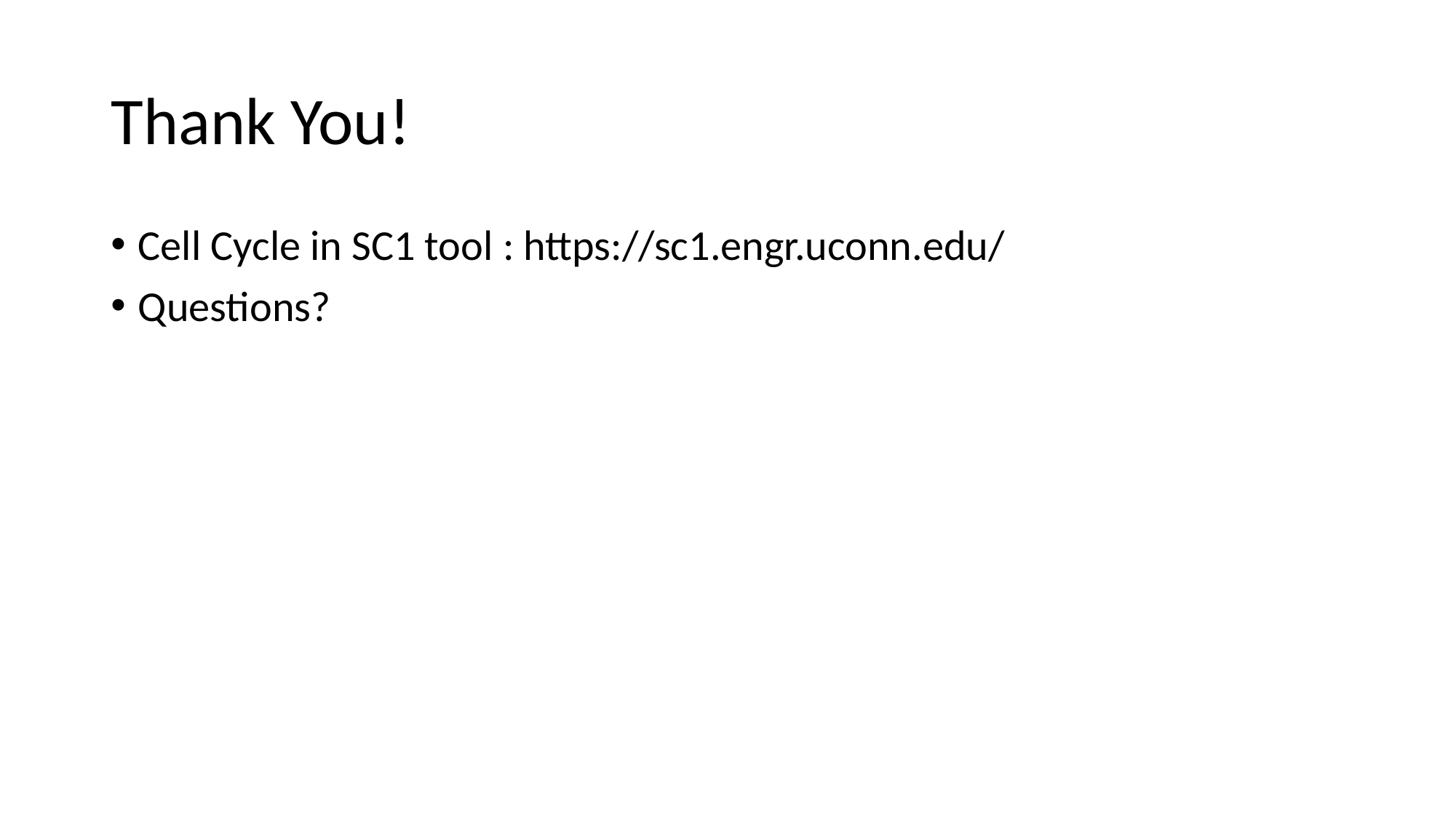

# Thank You!
Cell Cycle in SC1 tool : https://sc1.engr.uconn.edu/
Questions?